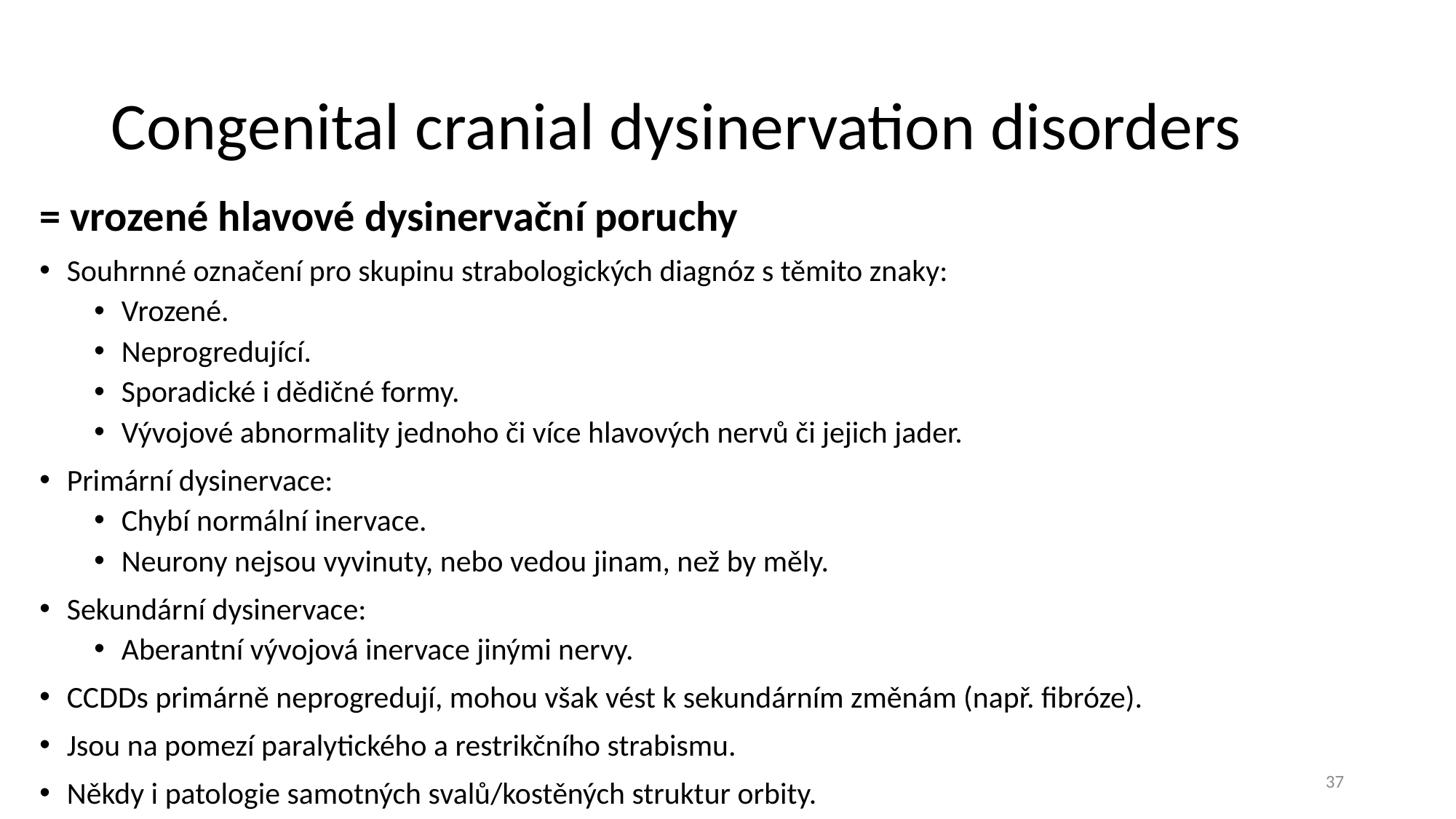

# Congenital cranial dysinervation disorders
= vrozené hlavové dysinervační poruchy
Souhrnné označení pro skupinu strabologických diagnóz s těmito znaky:
Vrozené.
Neprogredující.
Sporadické i dědičné formy.
Vývojové abnormality jednoho či více hlavových nervů či jejich jader.
Primární dysinervace:
Chybí normální inervace.
Neurony nejsou vyvinuty, nebo vedou jinam, než by měly.
Sekundární dysinervace:
Aberantní vývojová inervace jinými nervy.
CCDDs primárně neprogredují, mohou však vést k sekundárním změnám (např. fibróze).
Jsou na pomezí paralytického a restrikčního strabismu.
Někdy i patologie samotných svalů/kostěných struktur orbity.
37